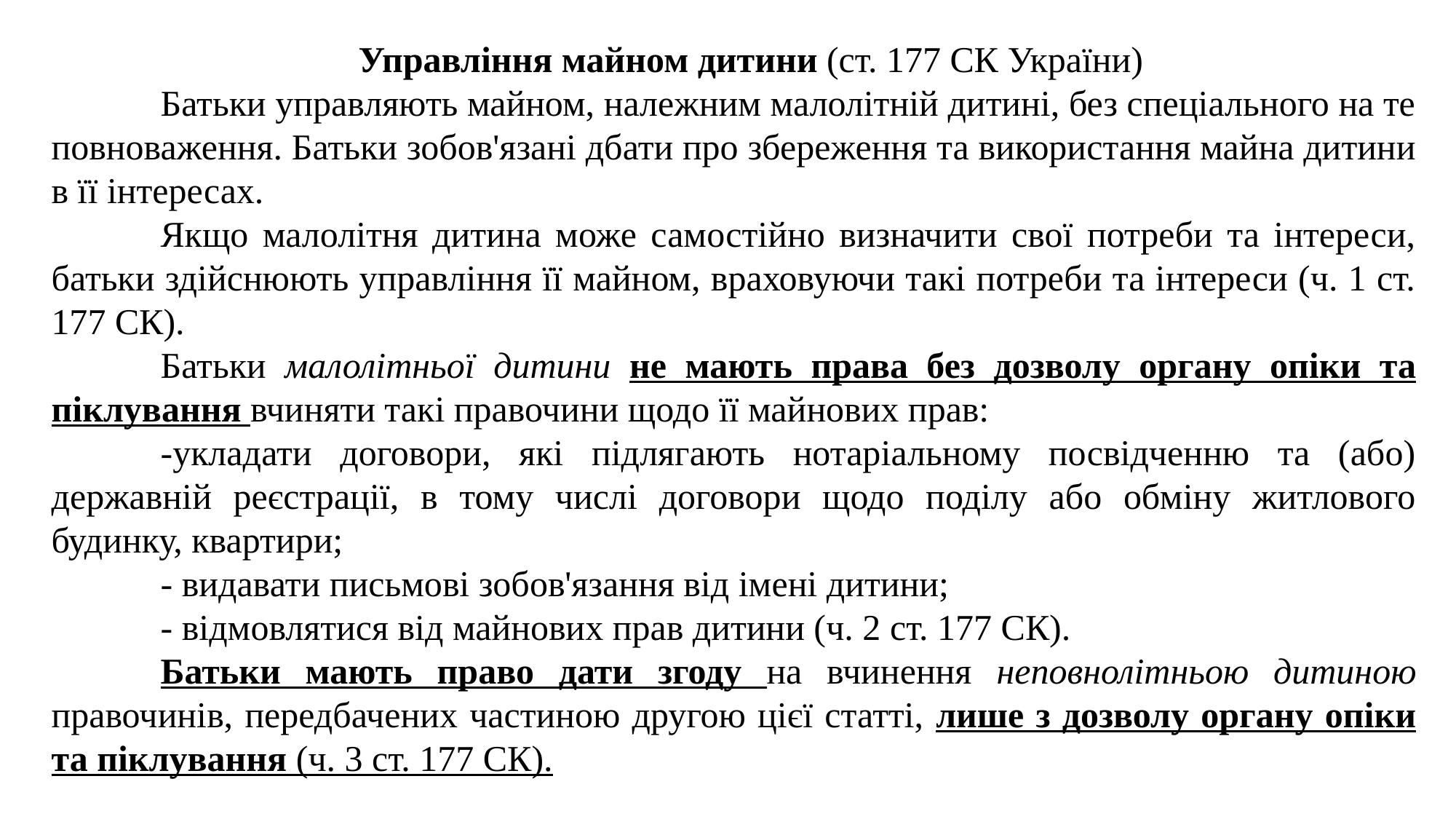

Управління майном дитини (ст. 177 СК України)
	Батьки управляють майном, належним малолітній дитині, без спеціального на те повноваження. Батьки зобов'язані дбати про збереження та використання майна дитини в її інтересах.
	Якщо малолітня дитина може самостійно визначити свої потреби та інтереси, батьки здійснюють управління її майном, враховуючи такі потреби та інтереси (ч. 1 ст. 177 СК).
	Батьки малолітньої дитини не мають права без дозволу органу опіки та піклування вчиняти такі правочини щодо її майнових прав:
	-укладати договори, які підлягають нотаріальному посвідченню та (або) державній реєстрації, в тому числі договори щодо поділу або обміну житлового будинку, квартири;
	- видавати письмові зобов'язання від імені дитини;
	- відмовлятися від майнових прав дитини (ч. 2 ст. 177 СК).
	Батьки мають право дати згоду на вчинення неповнолітньою дитиною правочинів, передбачених частиною другою цієї статті, лише з дозволу органу опіки та піклування (ч. 3 ст. 177 СК).